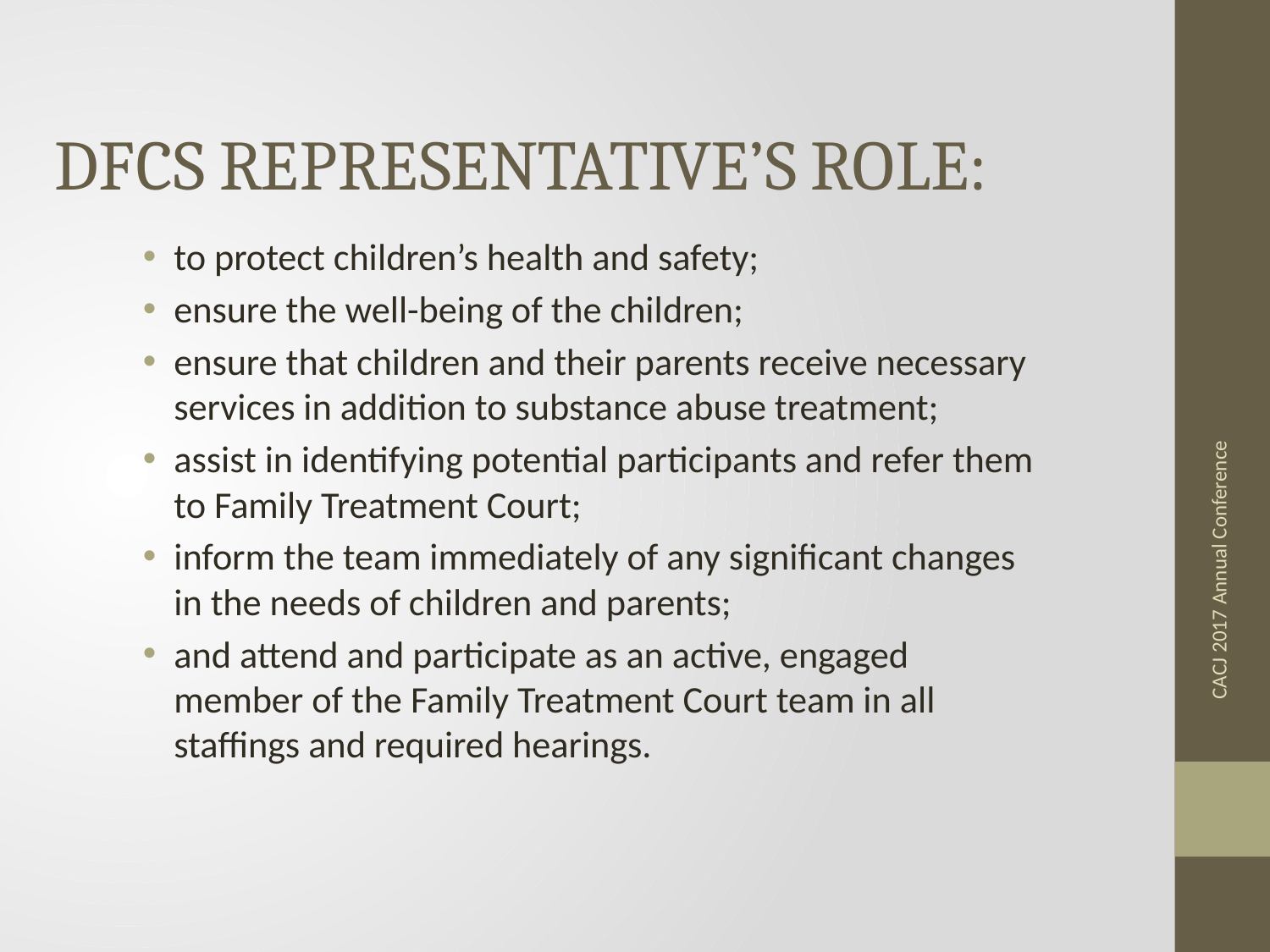

# DFCS REPRESENTATIVE’S ROLE:
to protect children’s health and safety;
ensure the well-being of the children;
ensure that children and their parents receive necessary services in addition to substance abuse treatment;
assist in identifying potential participants and refer them to Family Treatment Court;
inform the team immediately of any significant changes in the needs of children and parents;
and attend and participate as an active, engaged member of the Family Treatment Court team in all staffings and required hearings.
CACJ 2017 Annual Conference